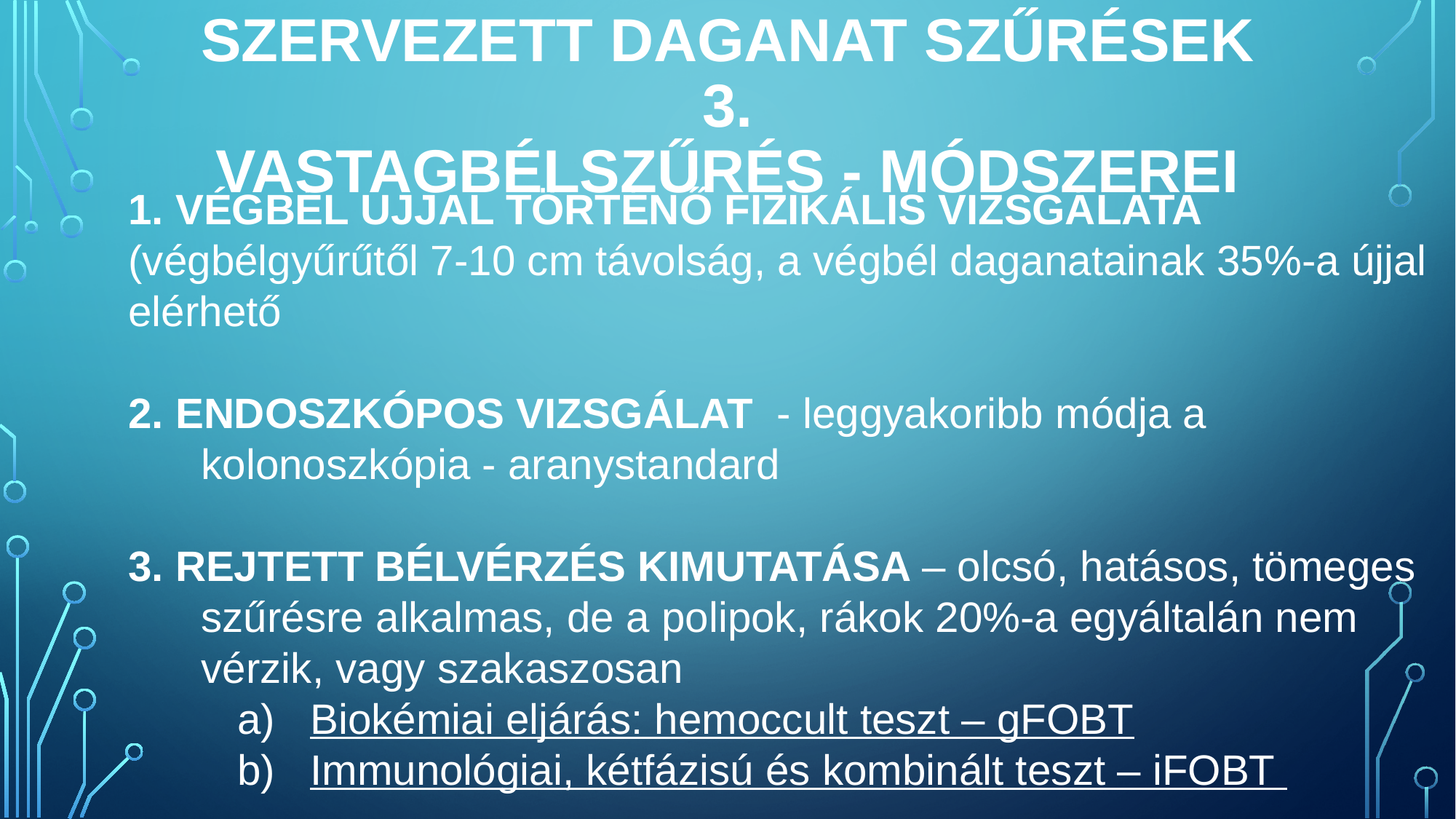

# Szervezett Daganat szűrések 3. vastagbélSZŰRÉS - módszerei
1. VÉGBÉL UJJAL TÖRTÉNŐ FIZIKÁLIS VIZSGÁLATA (végbélgyűrűtől 7-10 cm távolság, a végbél daganatainak 35%-a újjal elérhető

2. ENDOSZKÓPOS VIZSGÁLAT  - leggyakoribb módja a kolonoszkópia - aranystandard

3. REJTETT BÉLVÉRZÉS KIMUTATÁSA – olcsó, hatásos, tömeges szűrésre alkalmas, de a polipok, rákok 20%-a egyáltalán nem vérzik, vagy szakaszosan
Biokémiai eljárás: hemoccult teszt – gFOBT
Immunológiai, kétfázisú és kombinált teszt – iFOBT